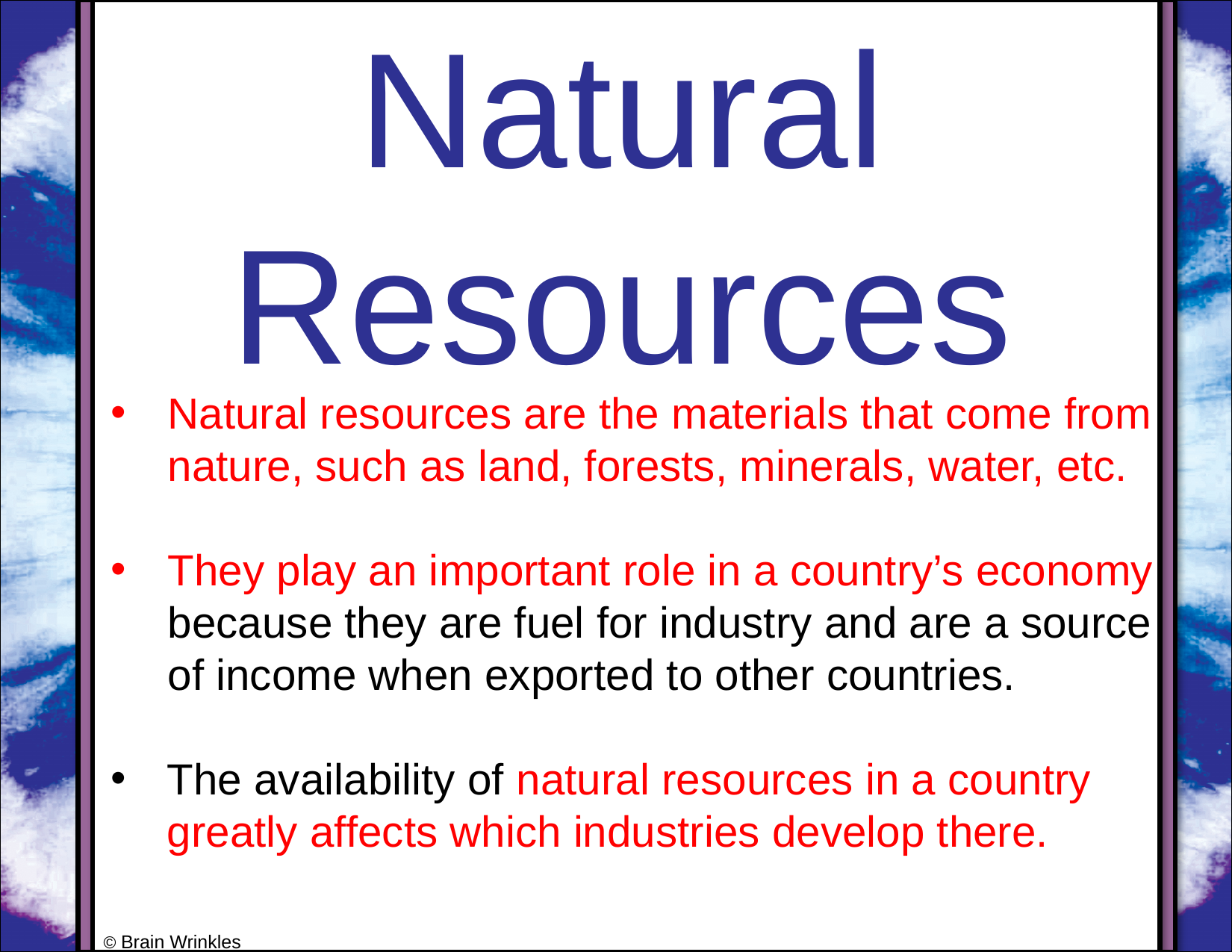

Natural
Resources
#
Natural resources are the materials that come from nature, such as land, forests, minerals, water, etc.

They play an important role in a country’s economy because they are fuel for industry and are a source of income when exported to other countries.

The availability of natural resources in a country greatly affects which industries develop there.

© Brain Wrinkles